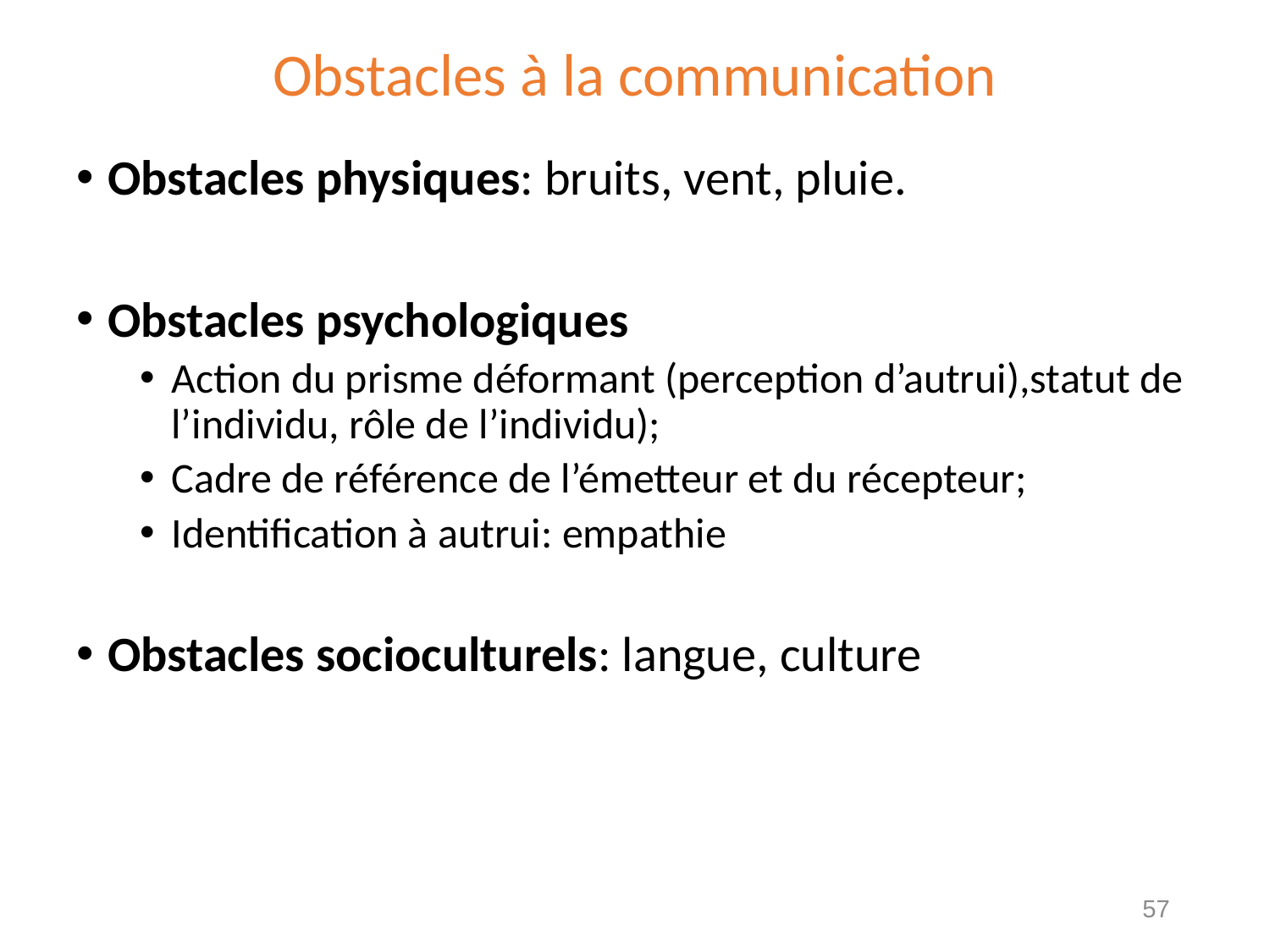

# Obstacles à la communication
Obstacles physiques: bruits, vent, pluie.

Obstacles psychologiques
Action du prisme déformant (perception d’autrui),statut de l’individu, rôle de l’individu);
Cadre de référence de l’émetteur et du récepteur;
Identification à autrui: empathie

Obstacles socioculturels: langue, culture

57